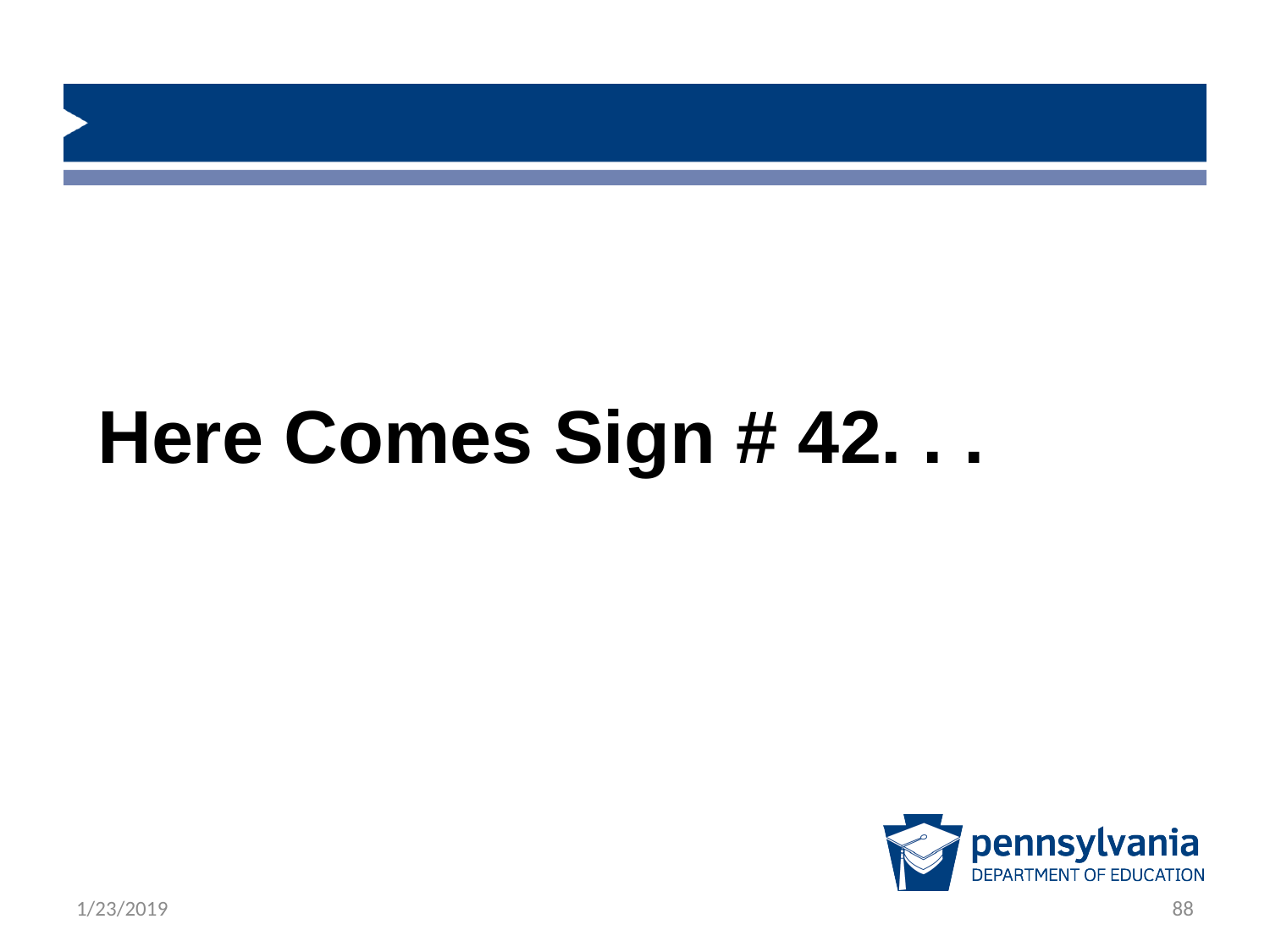

Here Comes Sign # 42. . .
1/23/2019
88